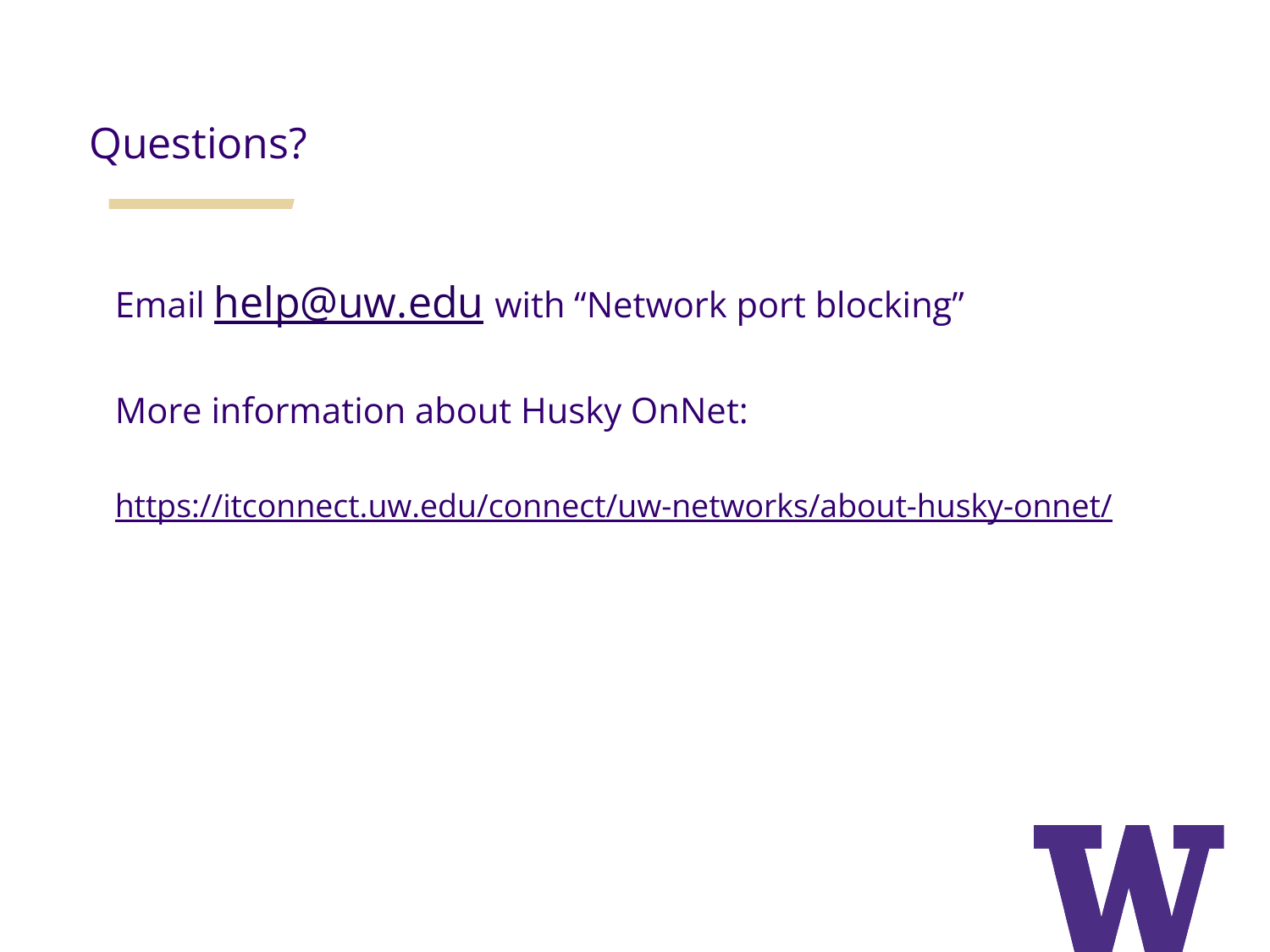

Questions?

Email help@uw.edu with “Network port blocking”

More information about Husky OnNet:

https://itconnect.uw.edu/connect/uw-networks/about-husky-onnet/